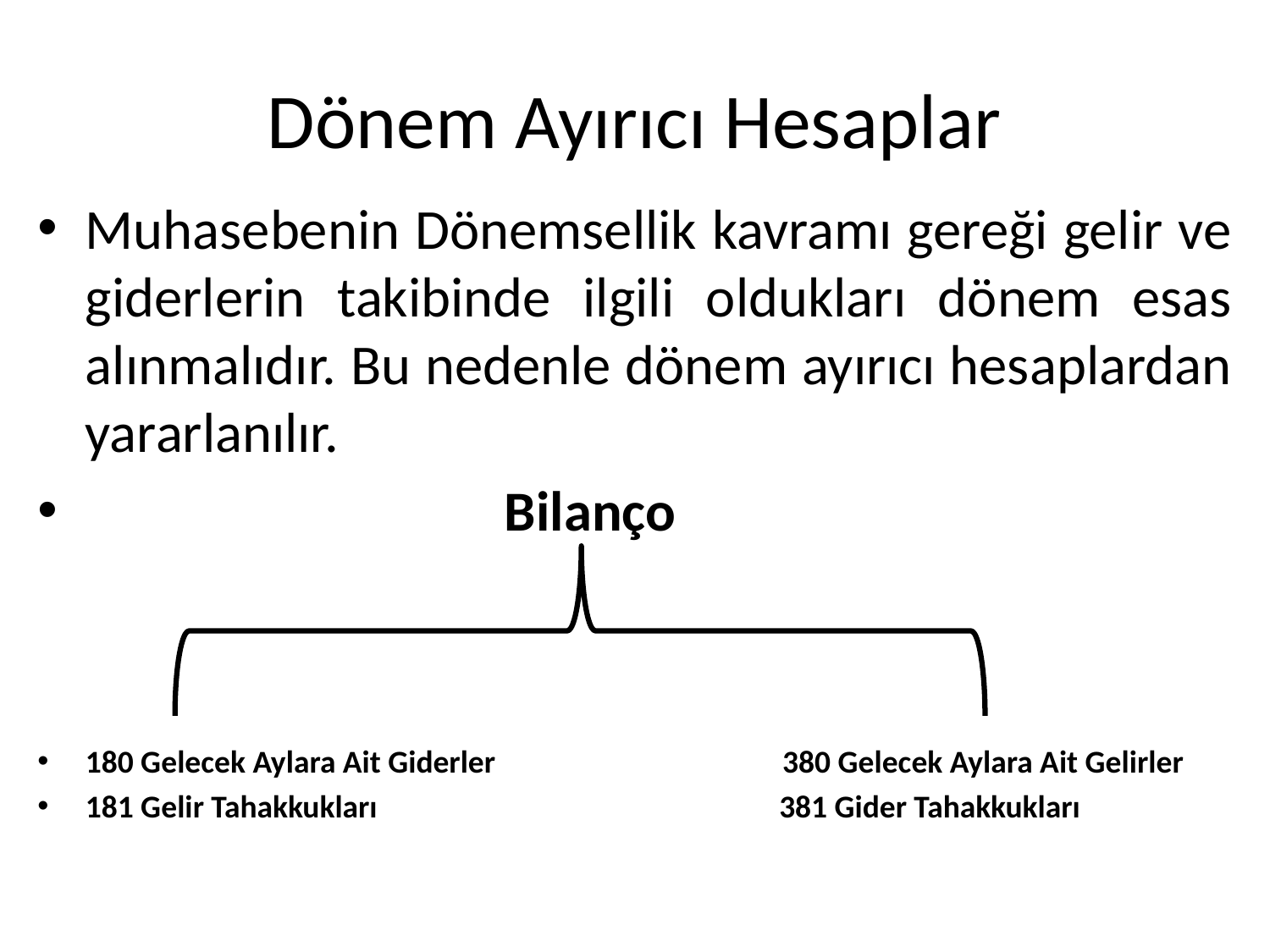

# Dönem Ayırıcı Hesaplar
Muhasebenin Dönemsellik kavramı gereği gelir ve giderlerin takibinde ilgili oldukları dönem esas alınmalıdır. Bu nedenle dönem ayırıcı hesaplardan yararlanılır.
                                 Bilanço

180 Gelecek Aylara Ait Giderler                                        380 Gelecek Aylara Ait Gelirler
181 Gelir Tahakkukları                                                        381 Gider Tahakkukları